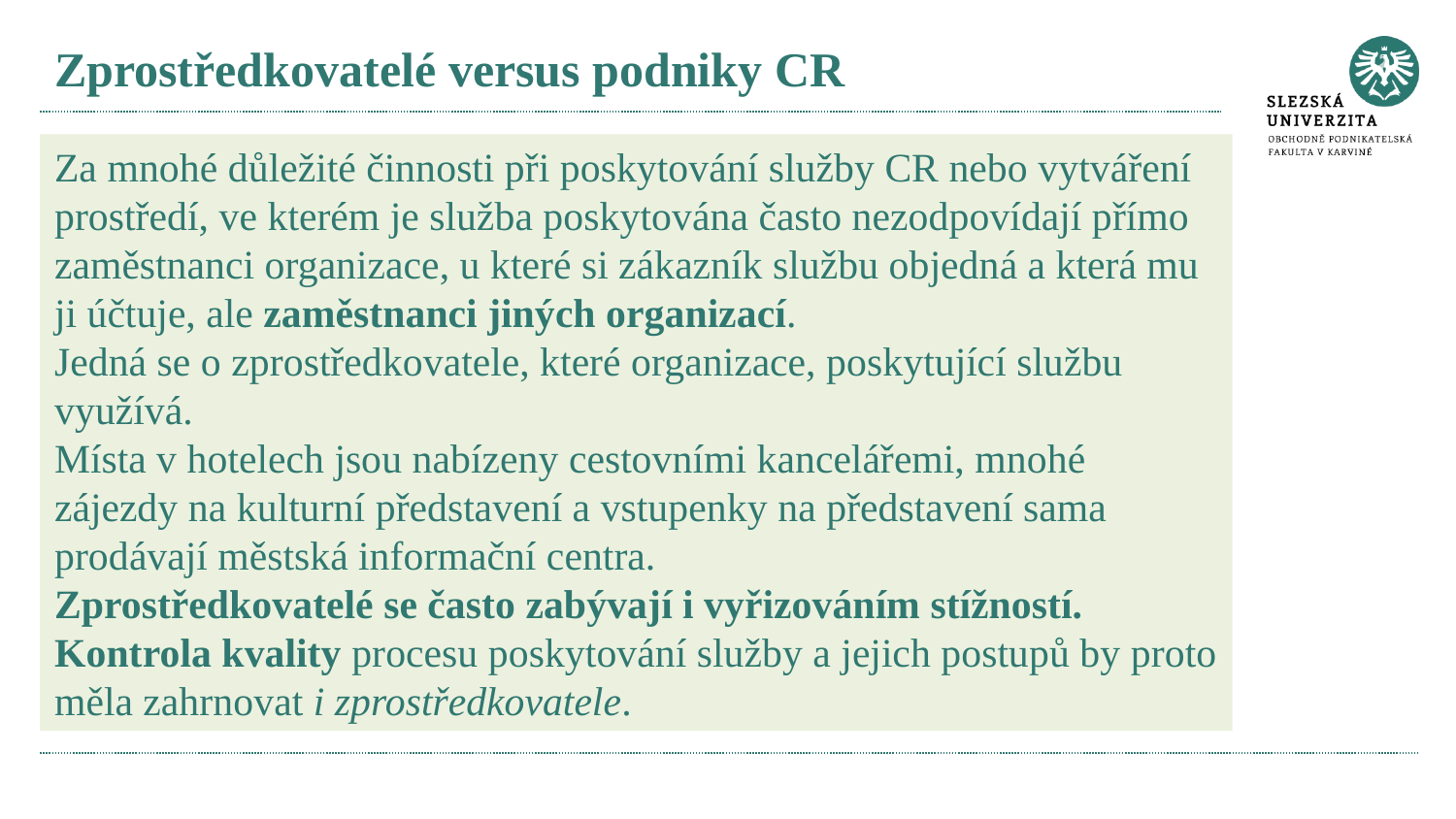

# Zprostředkovatelé versus podniky CR
Za mnohé důležité činnosti při poskytování služby CR nebo vytváření prostředí, ve kterém je služba poskytována často nezodpovídají přímo zaměstnanci organizace, u které si zákazník službu objedná a která mu ji účtuje, ale zaměstnanci jiných organizací.
Jedná se o zprostředkovatele, které organizace, poskytující službu využívá.
Místa v hotelech jsou nabízeny cestovními kancelářemi, mnohé zájezdy na kulturní představení a vstupenky na představení sama prodávají městská informační centra.
Zprostředkovatelé se často zabývají i vyřizováním stížností.
Kontrola kvality procesu poskytování služby a jejich postupů by proto měla zahrnovat i zprostředkovatele.